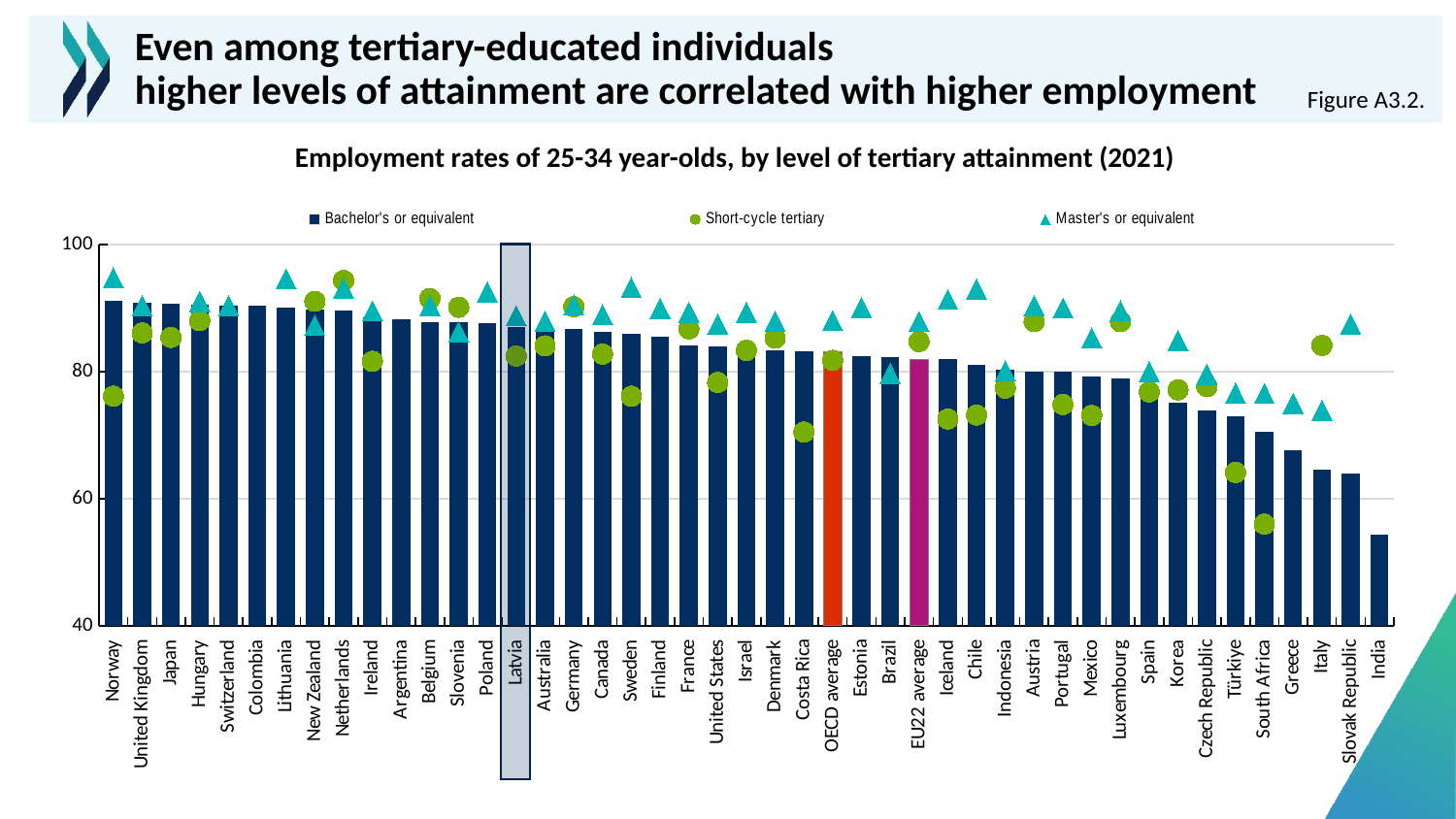

# Even among tertiary-educated individuals higher levels of attainment are correlated with higher employment
Figure A3.2.
Employment rates of 25-34 year-olds, by level of tertiary attainment (2021)

### Chart

| Category | Bachelor's or equivalent | Short-cycle tertiary | Master's or equivalent |
|---|---|---|---|
| Norway | 91.12471 | 76.144814 | 94.776733 |
| United Kingdom | 90.854507 | 86.109123 | 90.346054 |
| Japan | 90.673576 | 85.398232 | None |
| Hungary | 90.506973 | 88.033226 | 91.044731 |
| Switzerland | 90.432861 | 0.0 | 90.364647 |
| Colombia | 90.426193 | 0.0 | None |
| Lithuania | 90.102272 | 0.0 | 94.608749 |
| New Zealand | 89.76255 | 91.07692 | 87.290169 |
| Netherlands | 89.571167 | 94.346291 | 93.111984 |
| Ireland | 88.534653 | 81.63942 | 89.563057 |
| Argentina | 88.27594 | 0.0 | None |
| Belgium | 87.794525 | 91.525421 | 90.452538 |
| Slovenia | 87.76 | 90.14 | 86.24 |
| Poland | 87.62204 | 0.0 | 92.54567 |
| Latvia | 86.972496 | 82.474586 | 88.784042 |
| Australia | 86.888443 | 84.076759 | 87.904472 |
| Germany | 86.781784 | 90.233887 | 90.506744 |
| Canada | 86.204666 | 82.780411 | 88.977638 |
| Sweden | 85.963974 | 76.138992 | 93.240799 |
| Finland | 85.555557 | 0.0 | 90.0 |
| France | 84.092445 | 86.744743 | 89.342453 |
| United States | 84.043419 | 78.313087 | 87.485878 |
| Israel | 83.671387 | 83.366821 | 89.307564 |
| Denmark | 83.433319 | 85.28125 | 87.922752 |
| Costa Rica | 83.219093 | 70.496674 | None |
| OECD average | 83.200186 | 81.788636 | 88.032051 |
| Estonia | 82.509094 | 0.0 | 90.092537 |
| Brazil | 82.243149 | 0.0 | 79.735512 |
| EU22 average | 81.993072 | 84.735029 | 87.885677 |
| Iceland | 81.959145 | 72.550591 | 91.387932 |
| Chile | 81.121796 | 73.187325 | 92.974678 |
| Indonesia | 80.367432 | 77.421814 | 80.163147 |
| Austria | 80.051613 | 87.878082 | 90.387871 |
| Portugal | 79.942184 | 74.839127 | 90.025269 |
| Mexico | 79.302124 | 73.118019 | 85.32946 |
| Luxembourg | 78.989586 | 87.871216 | 89.597984 |
| Spain | 77.56105 | 76.821091 | 79.983551 |
| Korea | 75.116653 | 77.145447 | 84.887894 |
| Czech Republic | 73.939095 | 77.656944 | 79.597046 |
| Türkiye | 72.958374 | 64.134407 | 76.603775 |
| South Africa | 70.471397 | 55.994793 | 76.5625 |
| Greece | 67.66111 | 0.0 | 75.027107 |
| Italy | 64.562561 | 84.136185 | 73.893944 |
| Slovak Republic | 63.940086 | 0.0 | 87.51606 |
| India | 54.275372 | 0.0 | None |